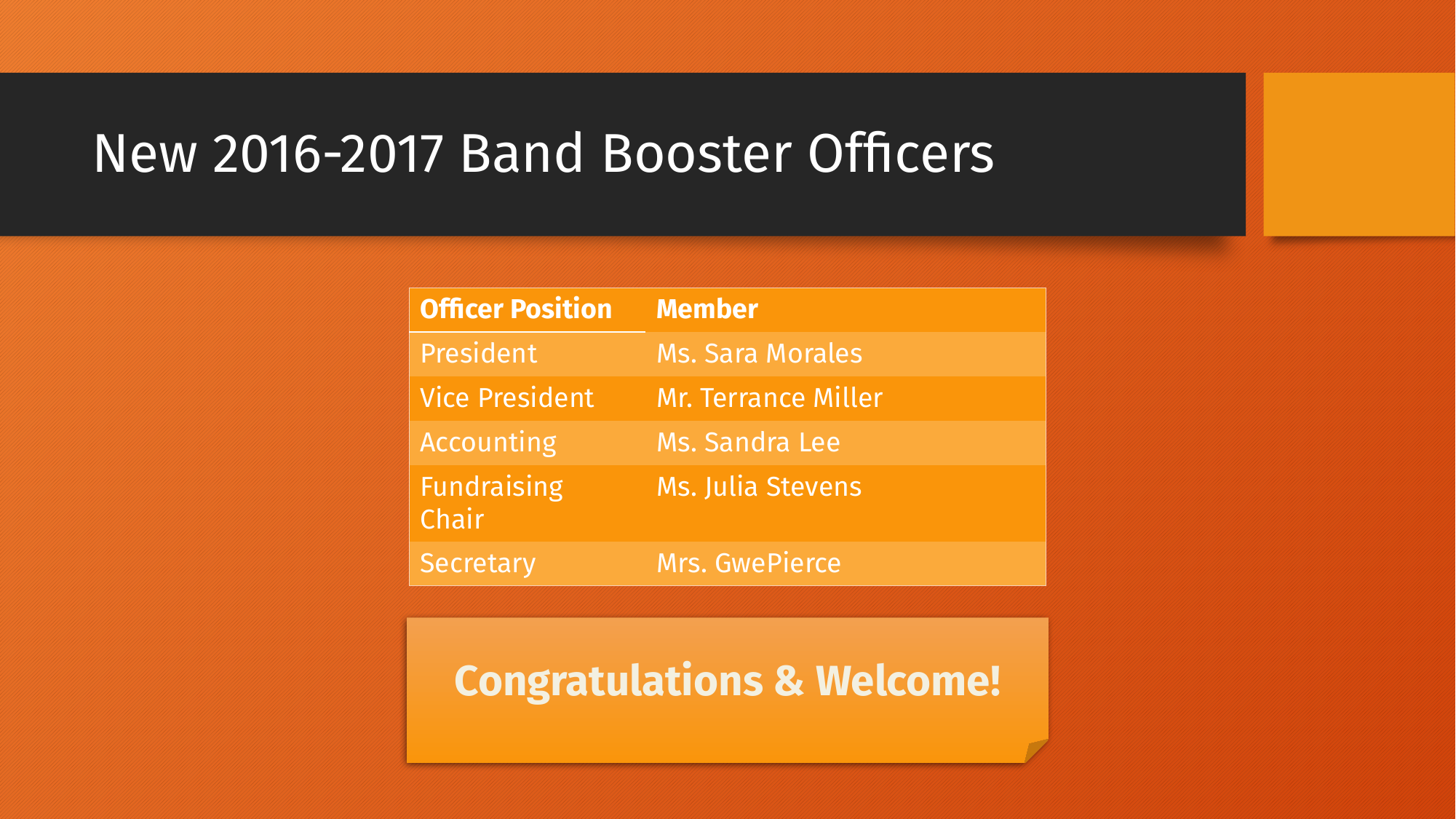

# New 2016-2017 Band Booster Officers
| Officer Position | Member |
| --- | --- |
| President | Ms. Sara Morales |
| Vice President | Mr. Terrance Miller |
| Accounting | Ms. Sandra Lee |
| Fundraising Chair | Ms. Julia Stevens |
| Secretary | Mrs. GwePierce |
Congratulations & Welcome!